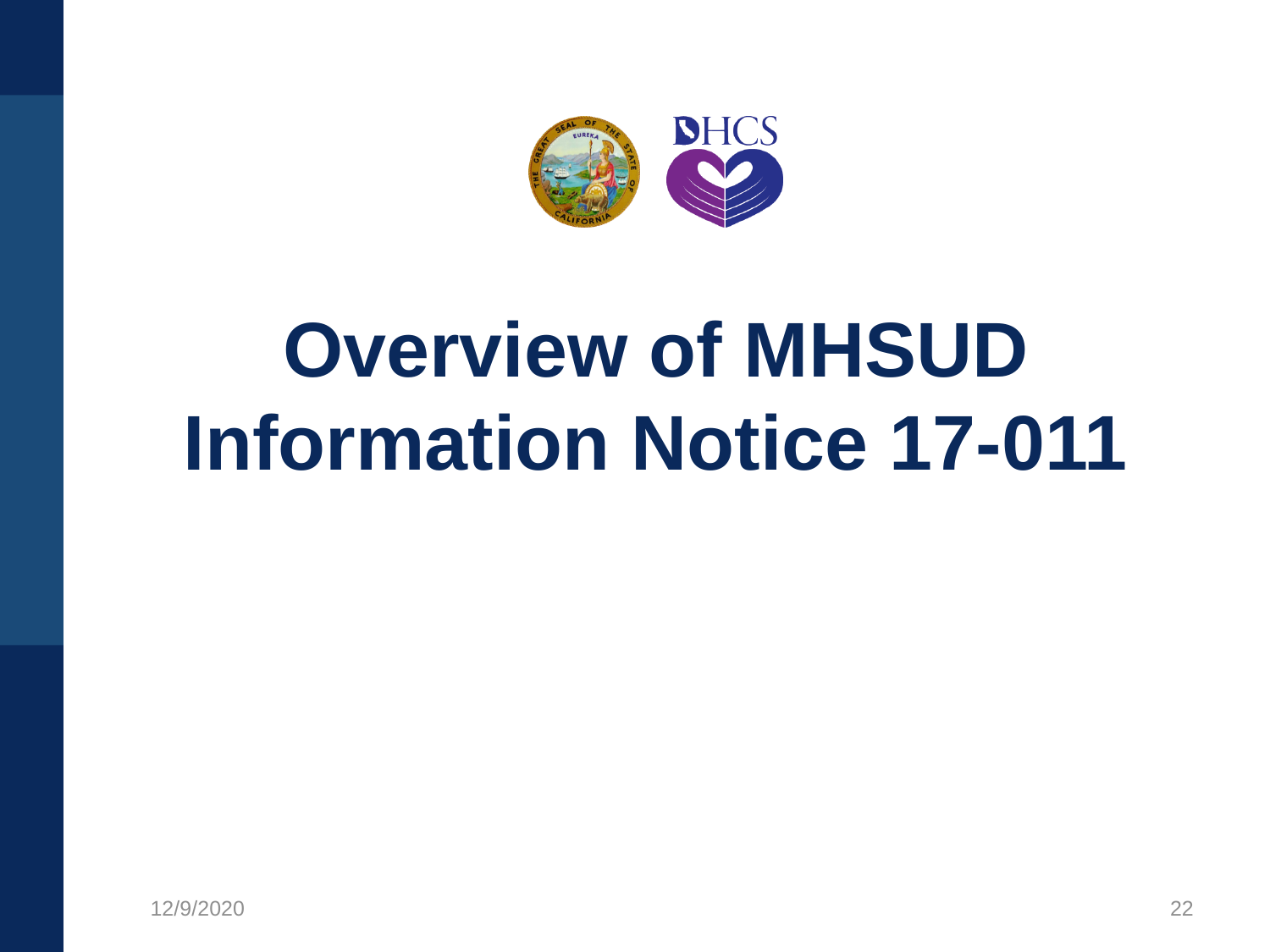

# Overview of MHSUD Information Notice 17-011
12/9/2020
22